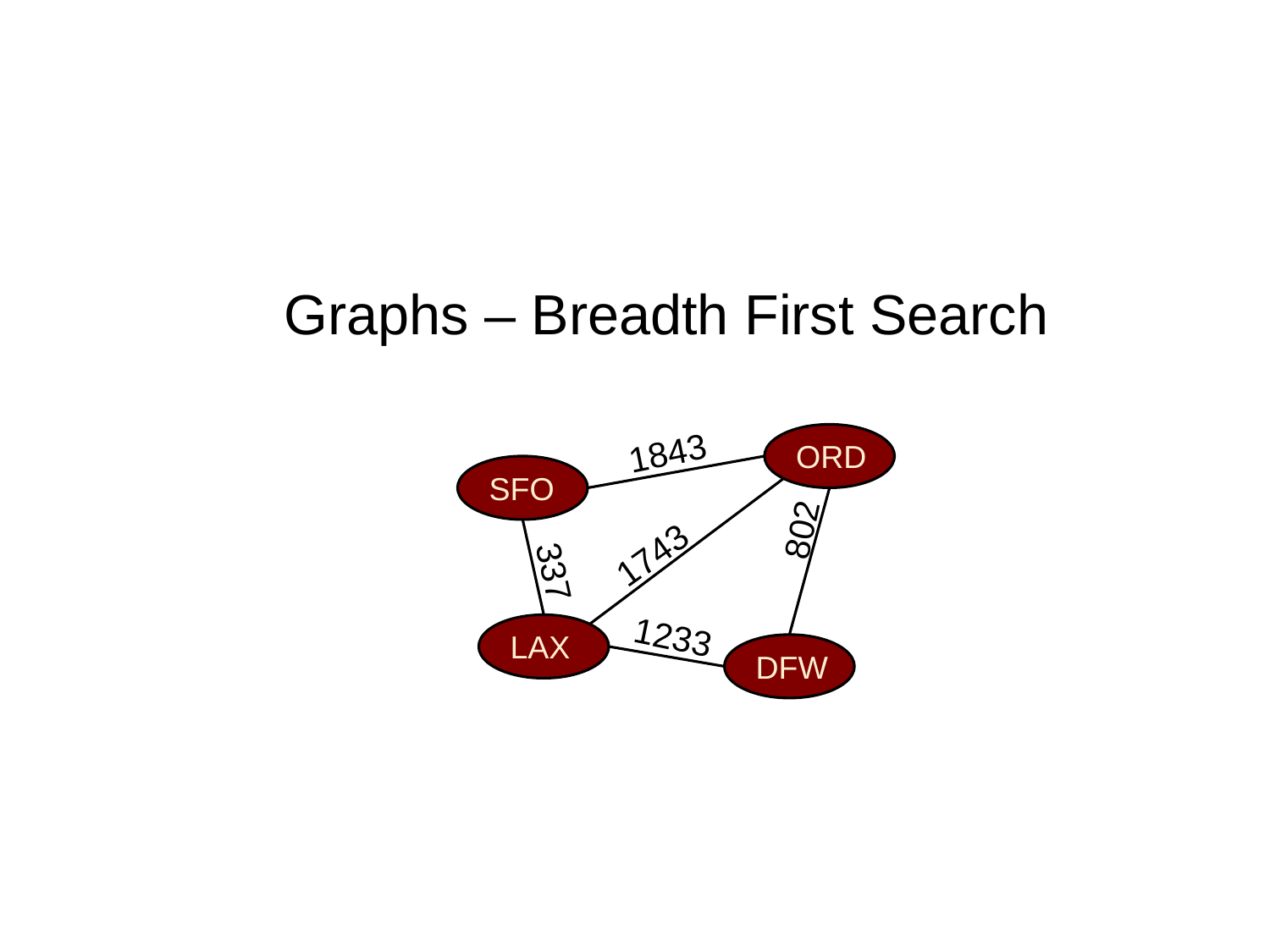

# Graphs – Breadth First Search
1843
ORD
SFO
802
1743
337
1233
LAX
DFW